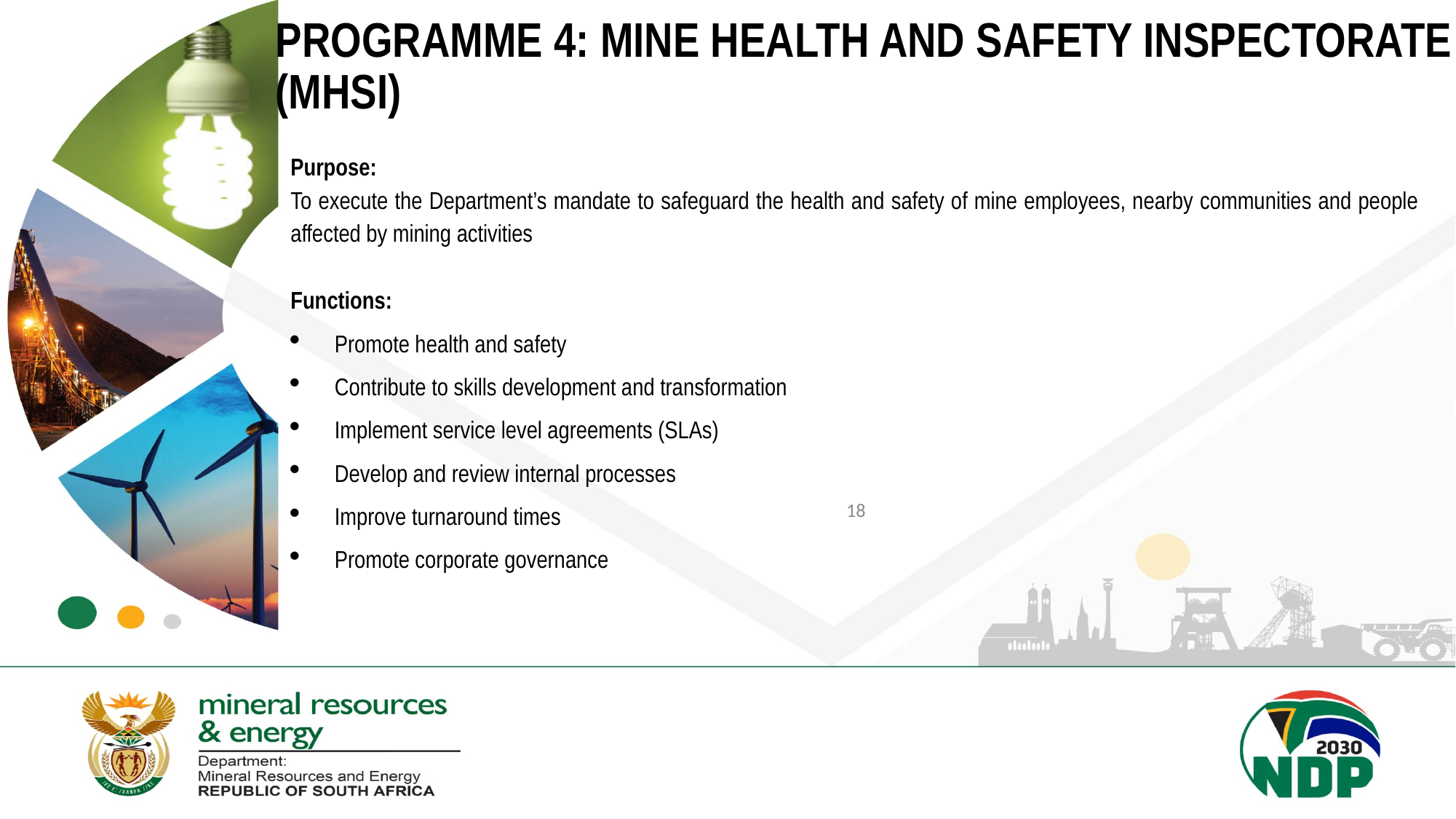

# PROGRAMME 4: MINE HEALTH AND SAFETY INSPECTORATE (MHSI)
Purpose:
To execute the Department’s mandate to safeguard the health and safety of mine employees, nearby communities and people affected by mining activities

Functions:
Promote health and safety
Contribute to skills development and transformation
Implement service level agreements (SLAs)
Develop and review internal processes
Improve turnaround times
Promote corporate governance
18